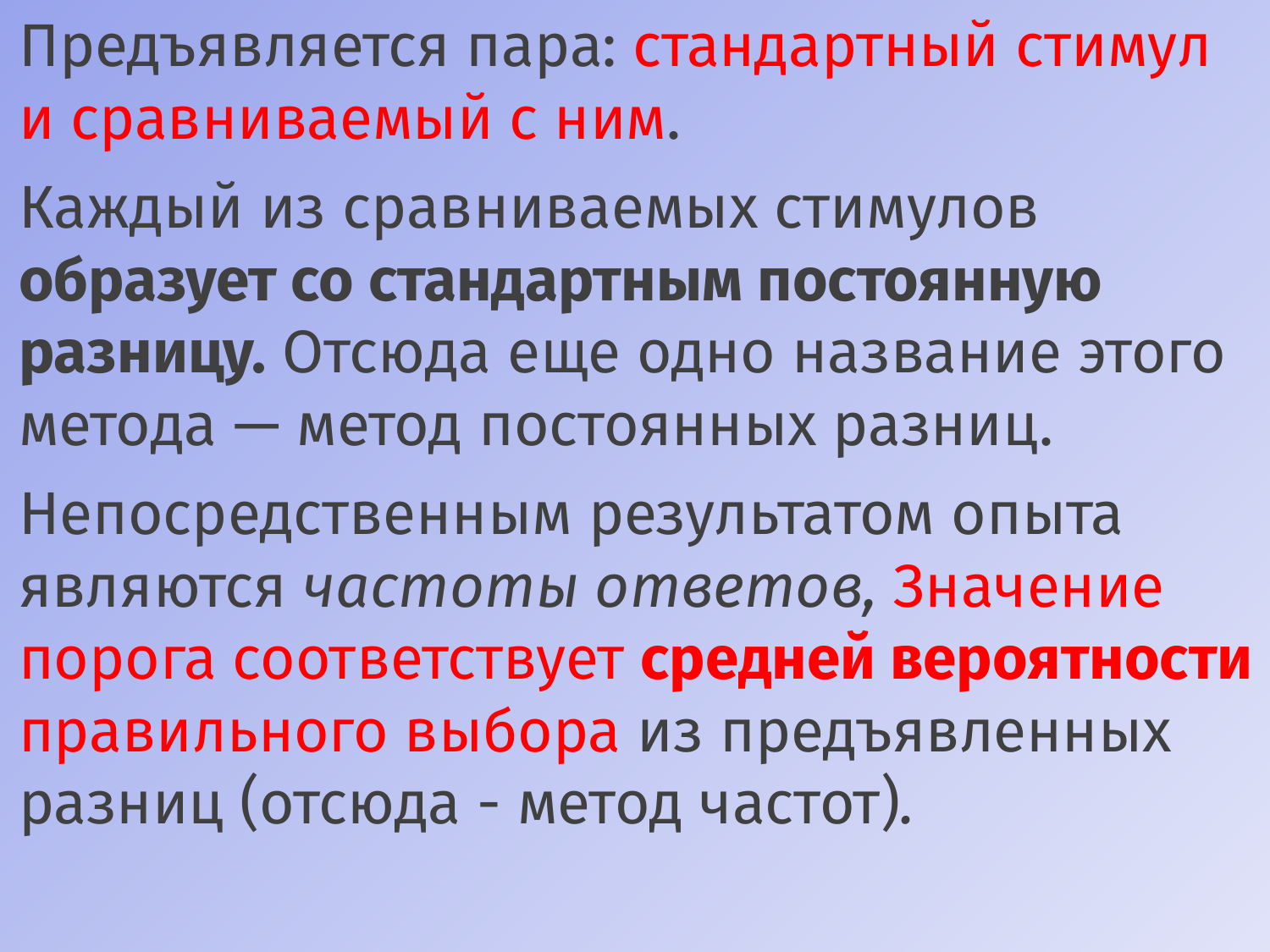

Предъявляется пара: стандартный стимул и сравниваемый с ним.
Каждый из сравниваемых стимулов образует со стандартным постоянную разницу. Отсюда еще одно название этого метода — метод постоянных разниц.
Непосредственным результатом опыта являются частоты ответов, Значение порога соответствует средней вероятности правильного выбора из предъявленных разниц (отсюда - метод частот).